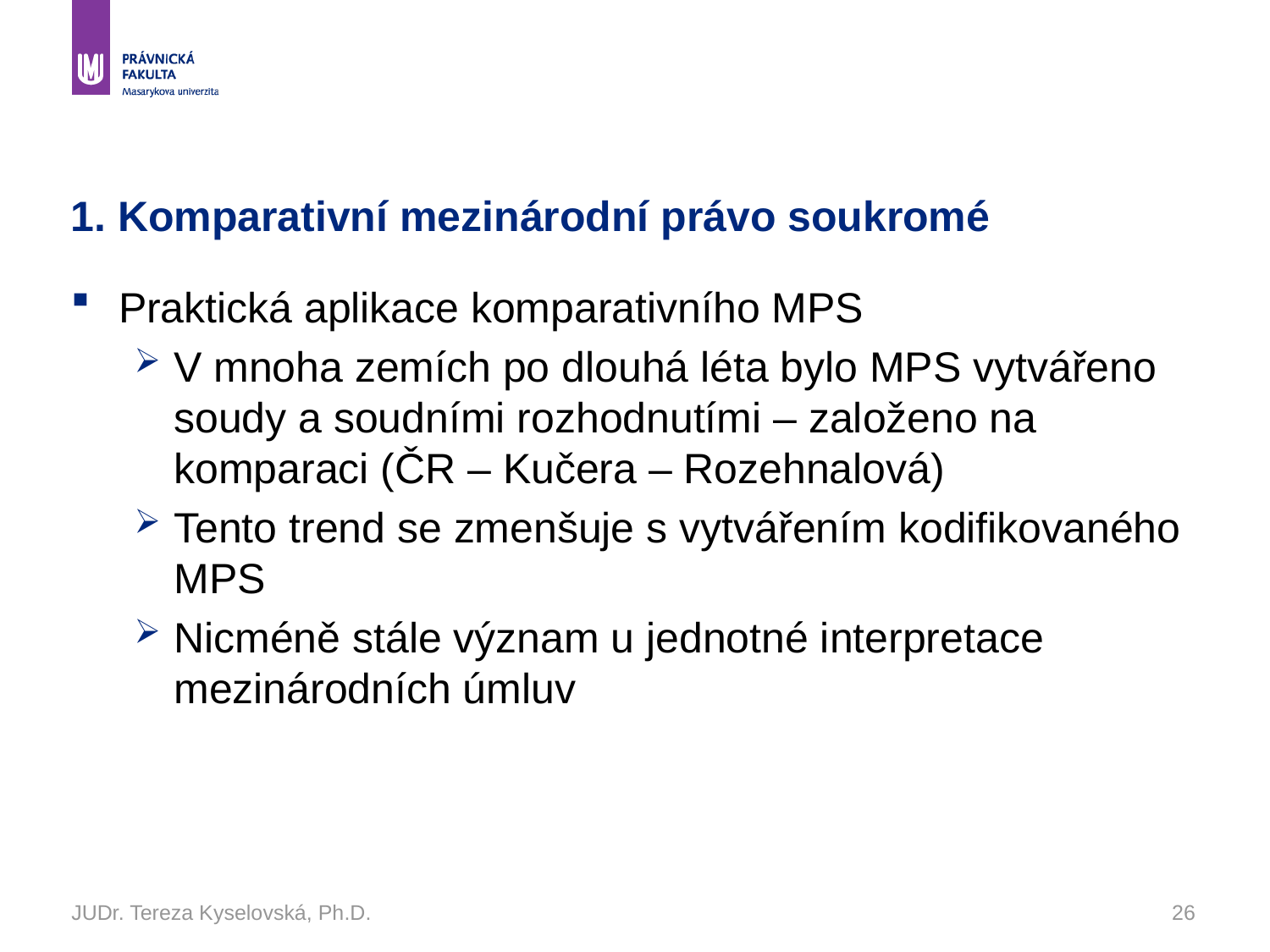

# 1. Komparativní mezinárodní právo soukromé
Praktická aplikace komparativního MPS
V mnoha zemích po dlouhá léta bylo MPS vytvářeno soudy a soudními rozhodnutími – založeno na komparaci (ČR – Kučera – Rozehnalová)
Tento trend se zmenšuje s vytvářením kodifikovaného MPS
Nicméně stále význam u jednotné interpretace mezinárodních úmluv
JUDr. Tereza Kyselovská, Ph.D.
26